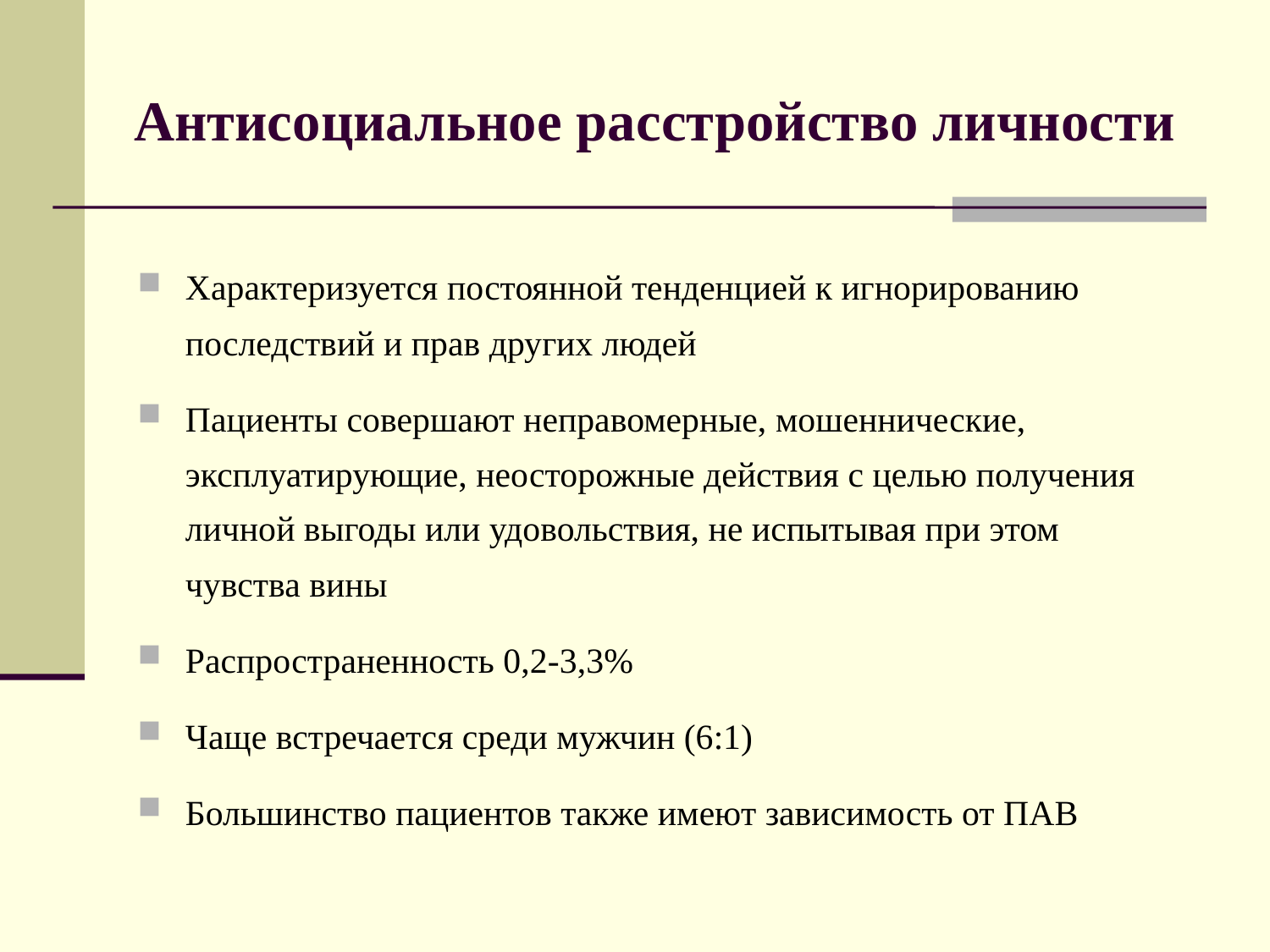

# Антисоциальное расстройство личности
Характеризуется постоянной тенденцией к игнорированию последствий и прав других людей
Пациенты совершают неправомерные, мошеннические, эксплуатирующие, неосторожные действия с целью получения личной выгоды или удовольствия, не испытывая при этом чувства вины
Распространенность 0,2-3,3%
Чаще встречается среди мужчин (6:1)
Большинство пациентов также имеют зависимость от ПАВ